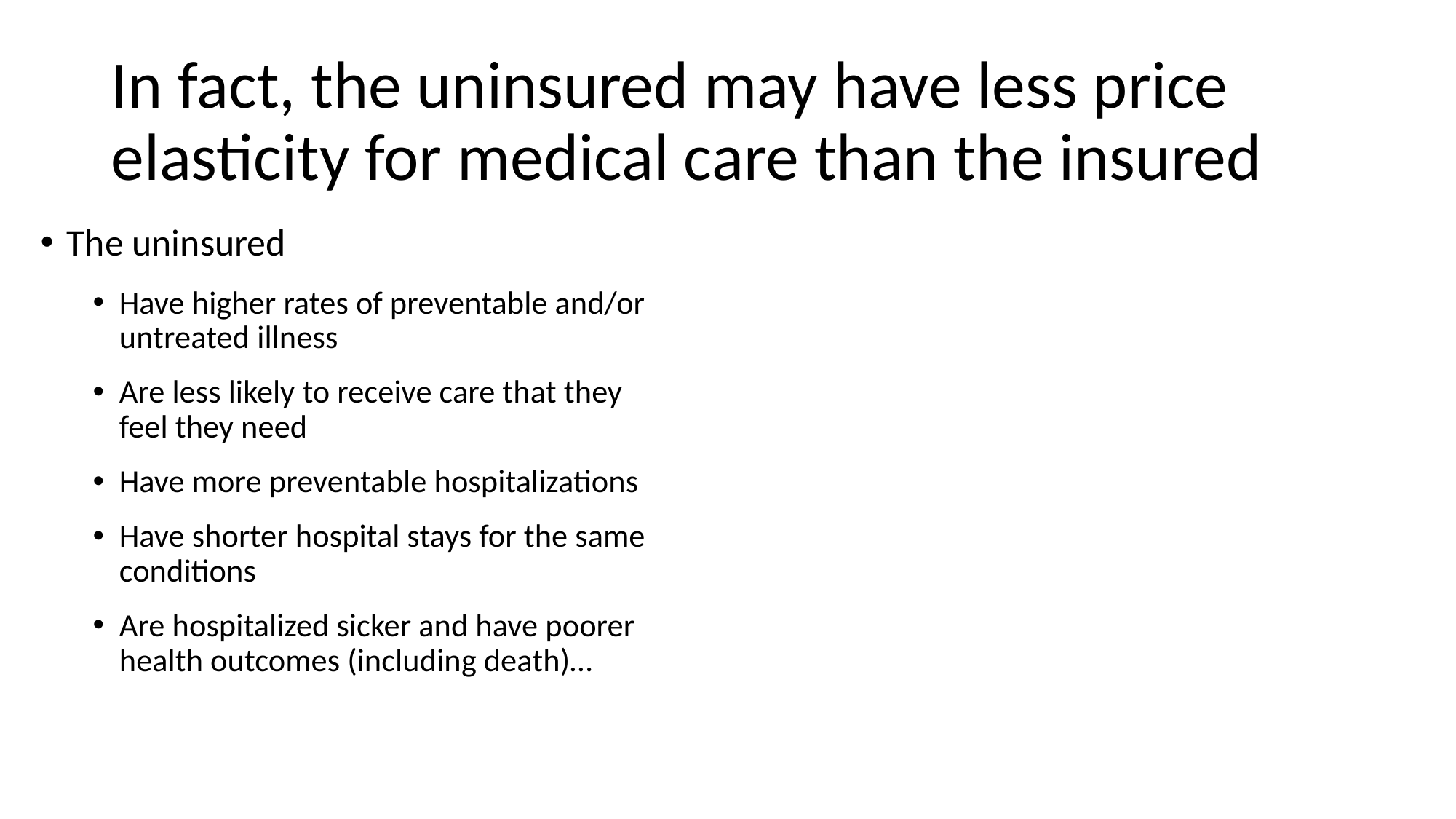

# In fact, the uninsured may have less price elasticity for medical care than the insured
The uninsured
Have higher rates of preventable and/or untreated illness
Are less likely to receive care that they feel they need
Have more preventable hospitalizations
Have shorter hospital stays for the same conditions
Are hospitalized sicker and have poorer health outcomes (including death)…